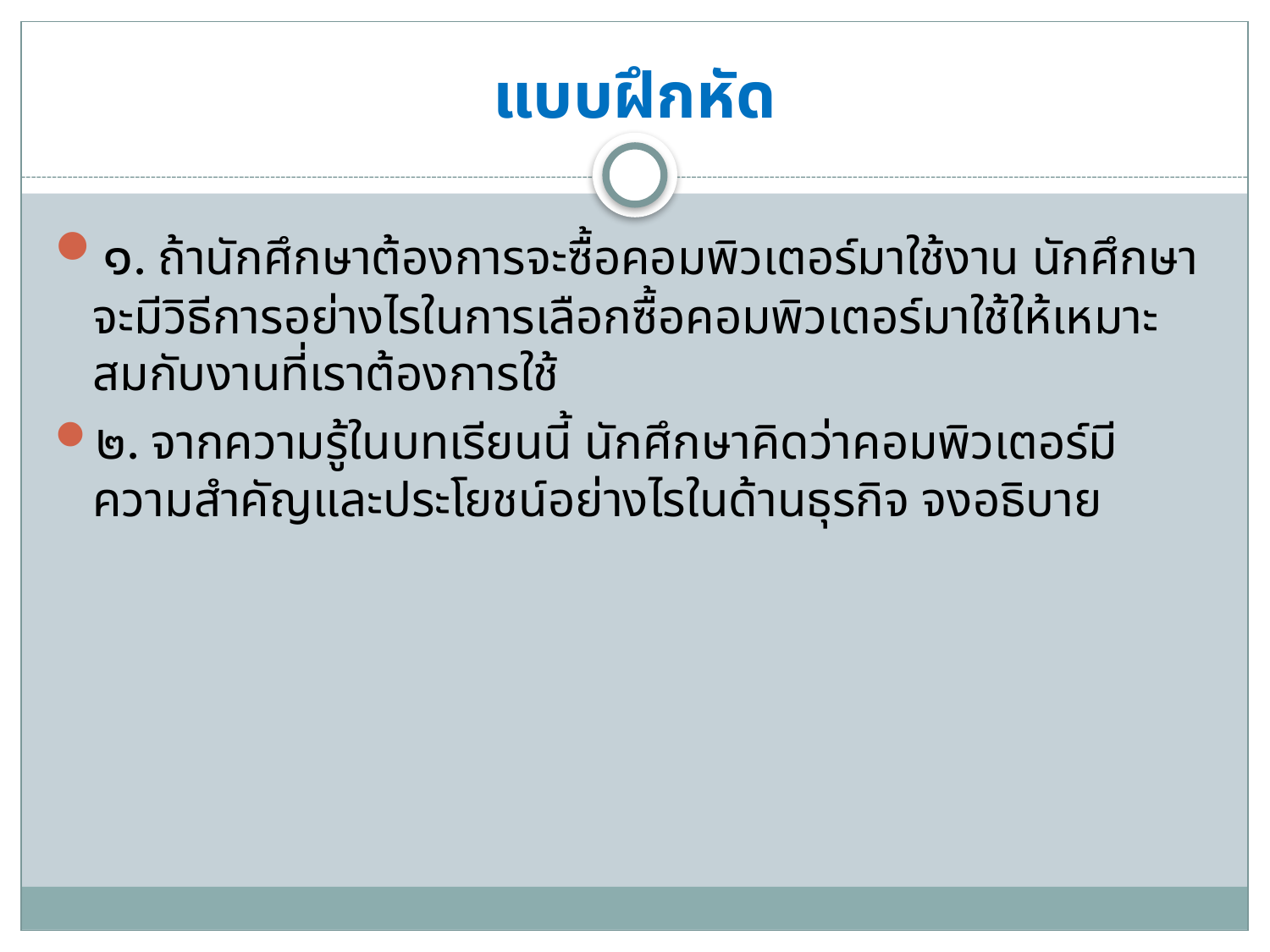

# แบบฝึกหัด
๑. ถ้านักศึกษาต้องการจะซื้อคอมพิวเตอร์มาใช้งาน นักศึกษาจะมีวิธีการอย่างไรในการเลือกซื้อคอมพิวเตอร์มาใช้ให้เหมาะสมกับงานที่เราต้องการใช้
๒. จากความรู้ในบทเรียนนี้ นักศึกษาคิดว่าคอมพิวเตอร์มีความสำคัญและประโยชน์อย่างไรในด้านธุรกิจ จงอธิบาย